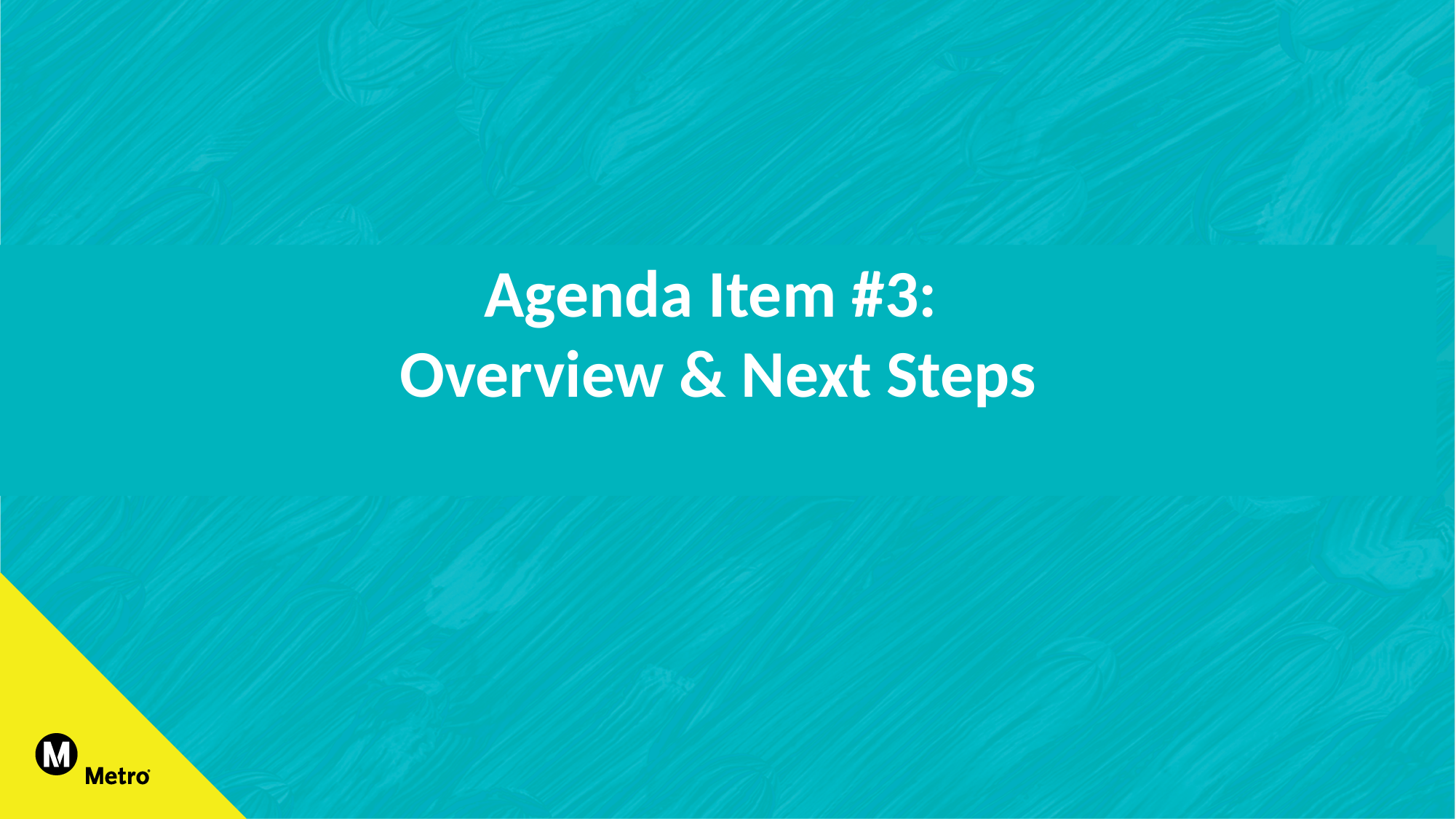

Agenda Item #3:
Overview & Next Steps